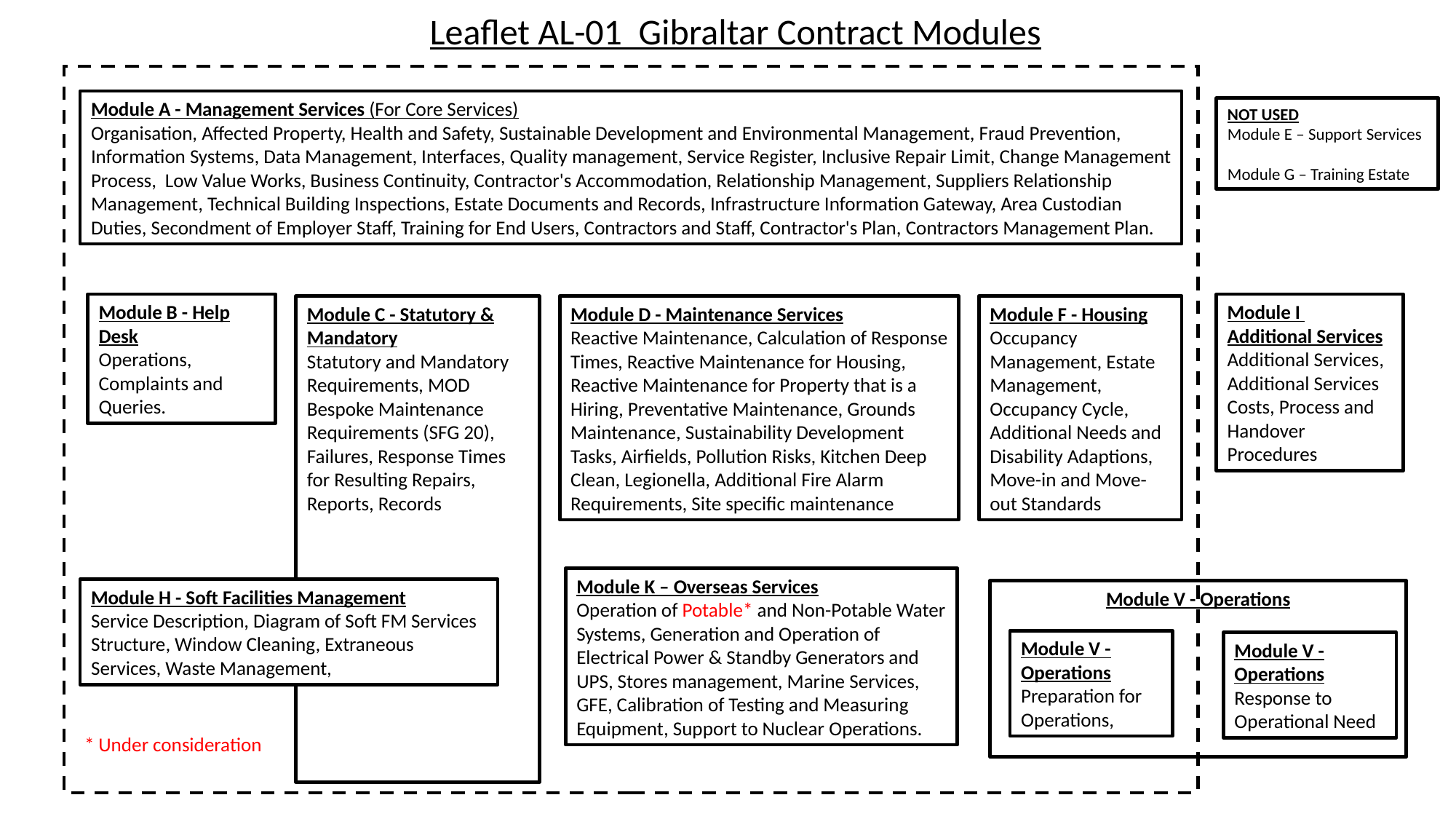

Leaflet AL-01  Gibraltar Contract Modules

Module A - Management Services (For Core Services)
Organisation, Affected Property, Health and Safety, Sustainable Development and Environmental Management, Fraud Prevention, Information Systems, Data Management, Interfaces, Quality management, Service Register, Inclusive Repair Limit, Change Management Process,  Low Value Works, Business Continuity, Contractor's Accommodation, Relationship Management, Suppliers Relationship Management, Technical Building Inspections, Estate Documents and Records, Infrastructure Information Gateway, Area Custodian Duties, Secondment of Employer Staff, Training for End Users, Contractors and Staff, Contractor's Plan, Contractors Management Plan.
NOT USED
Module E – Support Services
Module G – Training Estate
Module B - Help Desk
Operations, Complaints and Queries.
Module I
Additional Services
Additional Services, Additional Services Costs, Process and Handover Procedures
Module C - Statutory & Mandatory
Statutory and Mandatory Requirements, MOD Bespoke Maintenance Requirements (SFG 20), Failures, Response Times for Resulting Repairs, Reports, Records
Module D - Maintenance Services
Reactive Maintenance, Calculation of Response Times, Reactive Maintenance for Housing, Reactive Maintenance for Property that is a Hiring, Preventative Maintenance, Grounds Maintenance, Sustainability Development Tasks, Airfields, Pollution Risks, Kitchen Deep Clean, Legionella, Additional Fire Alarm Requirements, Site specific maintenance
Module F - Housing
Occupancy Management, Estate Management, Occupancy Cycle, Additional Needs and Disability Adaptions, Move-in and Move-out Standards
Module K – Overseas Services
Operation of Potable* and Non-Potable Water Systems, Generation and Operation of Electrical Power & Standby Generators and UPS, Stores management, Marine Services, GFE, Calibration of Testing and Measuring Equipment, Support to Nuclear Operations.
Module H - Soft Facilities Management
Service Description, Diagram of Soft FM Services Structure, Window Cleaning, Extraneous Services, Waste Management,
Module V - Operations

Module V - Operations
Preparation for Operations,
Module V - Operations
Response to Operational Need
* Under consideration